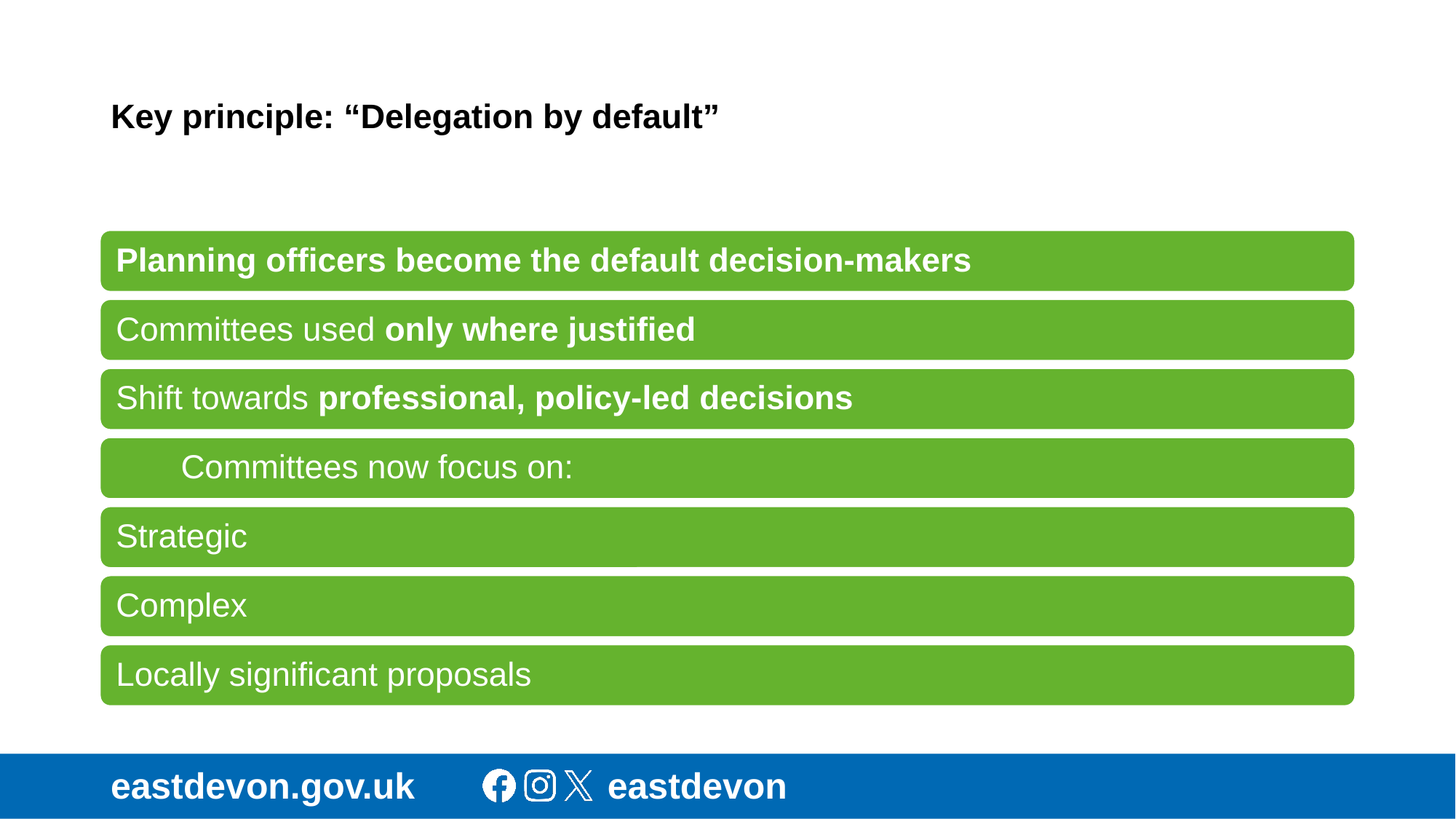

# Key principle: “Delegation by default”
Planning officers become the default decision-makers
Committees used only where justified
Shift towards professional, policy-led decisions
       Committees now focus on:
Strategic
Complex
Locally significant proposals